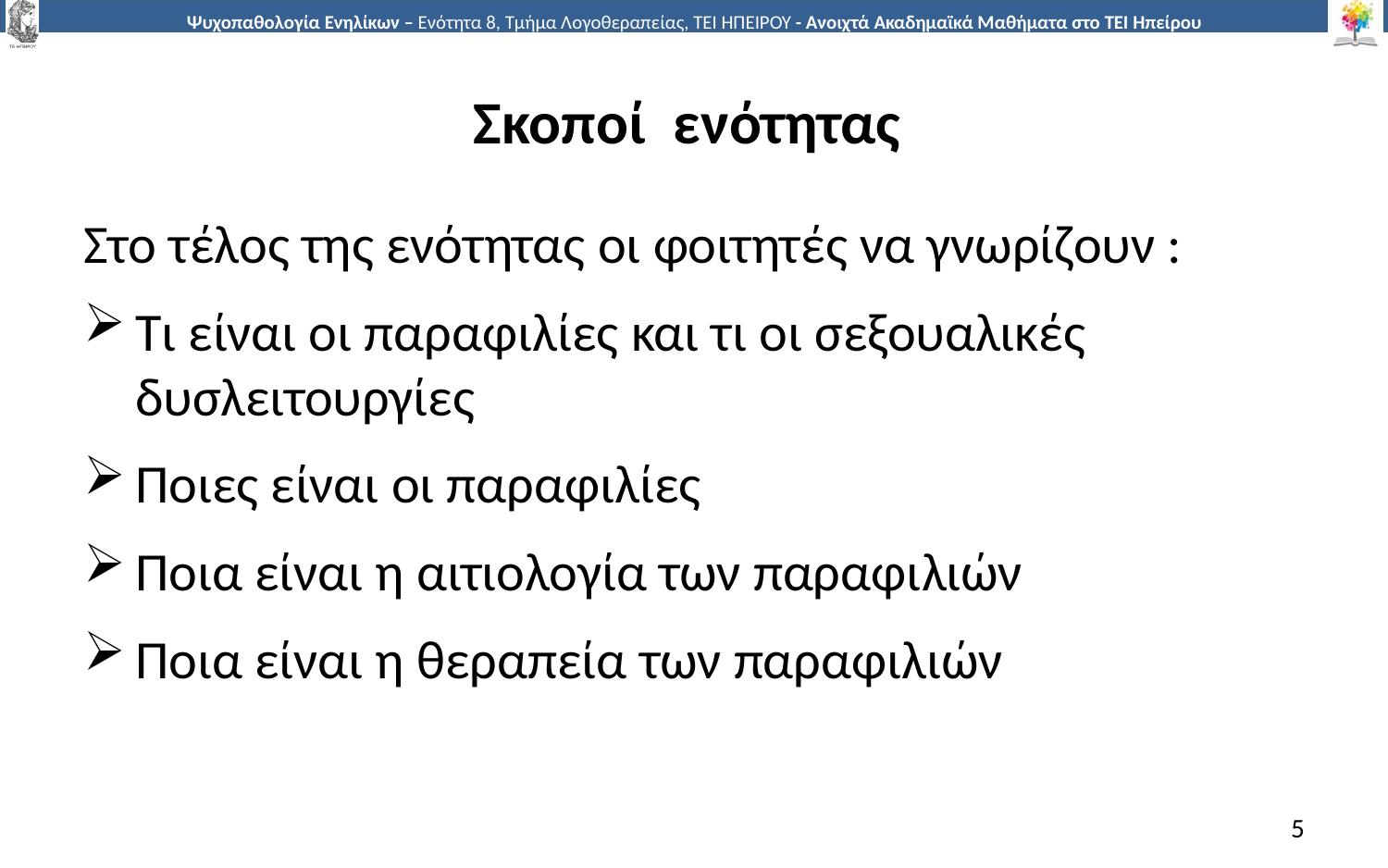

# Σκοποί  ενότητας
Στο τέλος της ενότητας οι φοιτητές να γνωρίζουν :
Τι είναι οι παραφιλίες και τι οι σεξουαλικές δυσλειτουργίες
Ποιες είναι οι παραφιλίες
Ποια είναι η αιτιολογία των παραφιλιών
Ποια είναι η θεραπεία των παραφιλιών
5